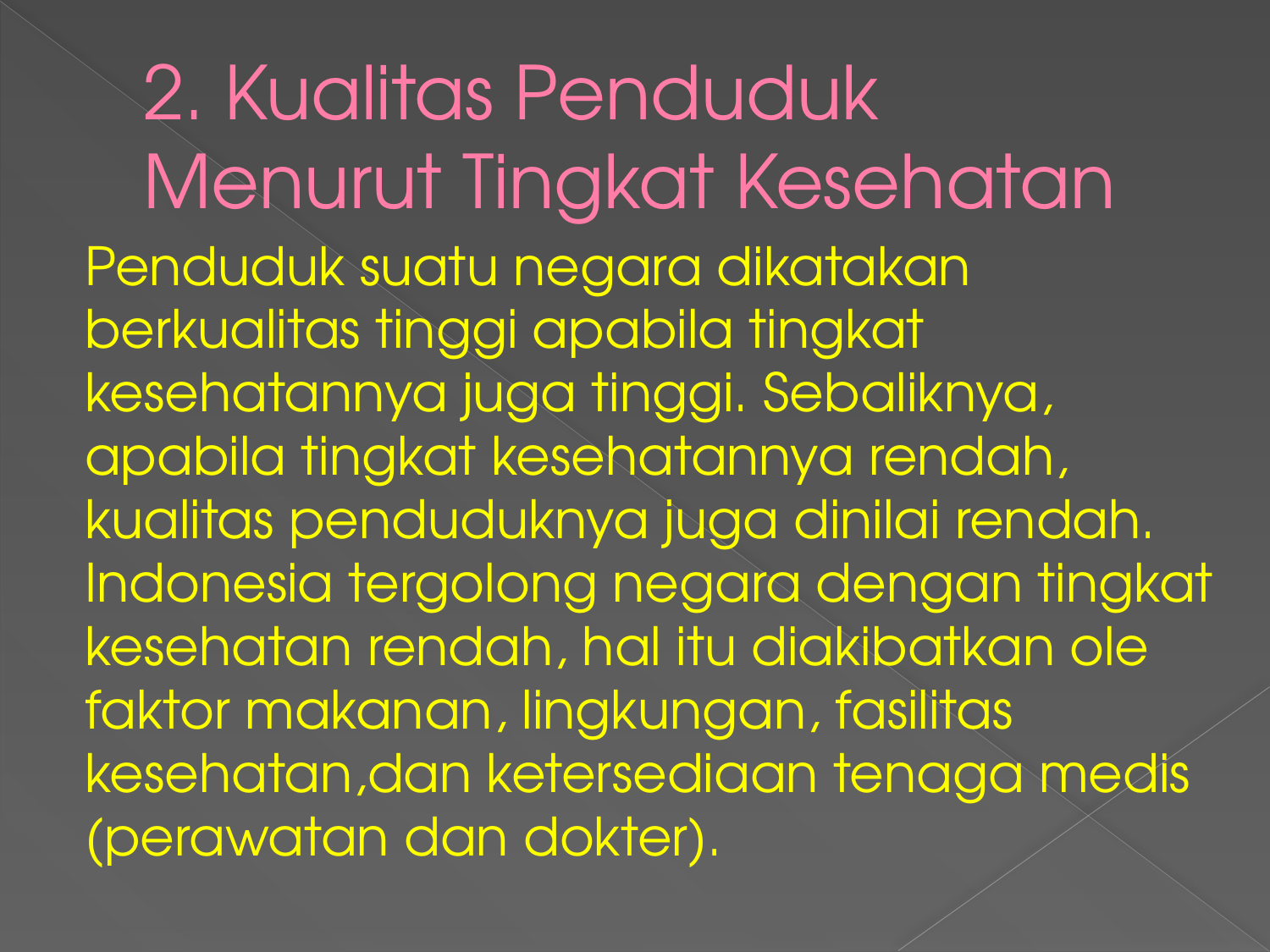

# 2. Kualitas Penduduk Menurut Tingkat Kesehatan
Penduduk suatu negara dikatakan berkualitas tinggi apabila tingkat kesehatannya juga tinggi. Sebaliknya, apabila tingkat kesehatannya rendah, kualitas penduduknya juga dinilai rendah. Indonesia tergolong negara dengan tingkat kesehatan rendah, hal itu diakibatkan ole faktor makanan, lingkungan, fasilitas kesehatan,dan ketersediaan tenaga medis (perawatan dan dokter).